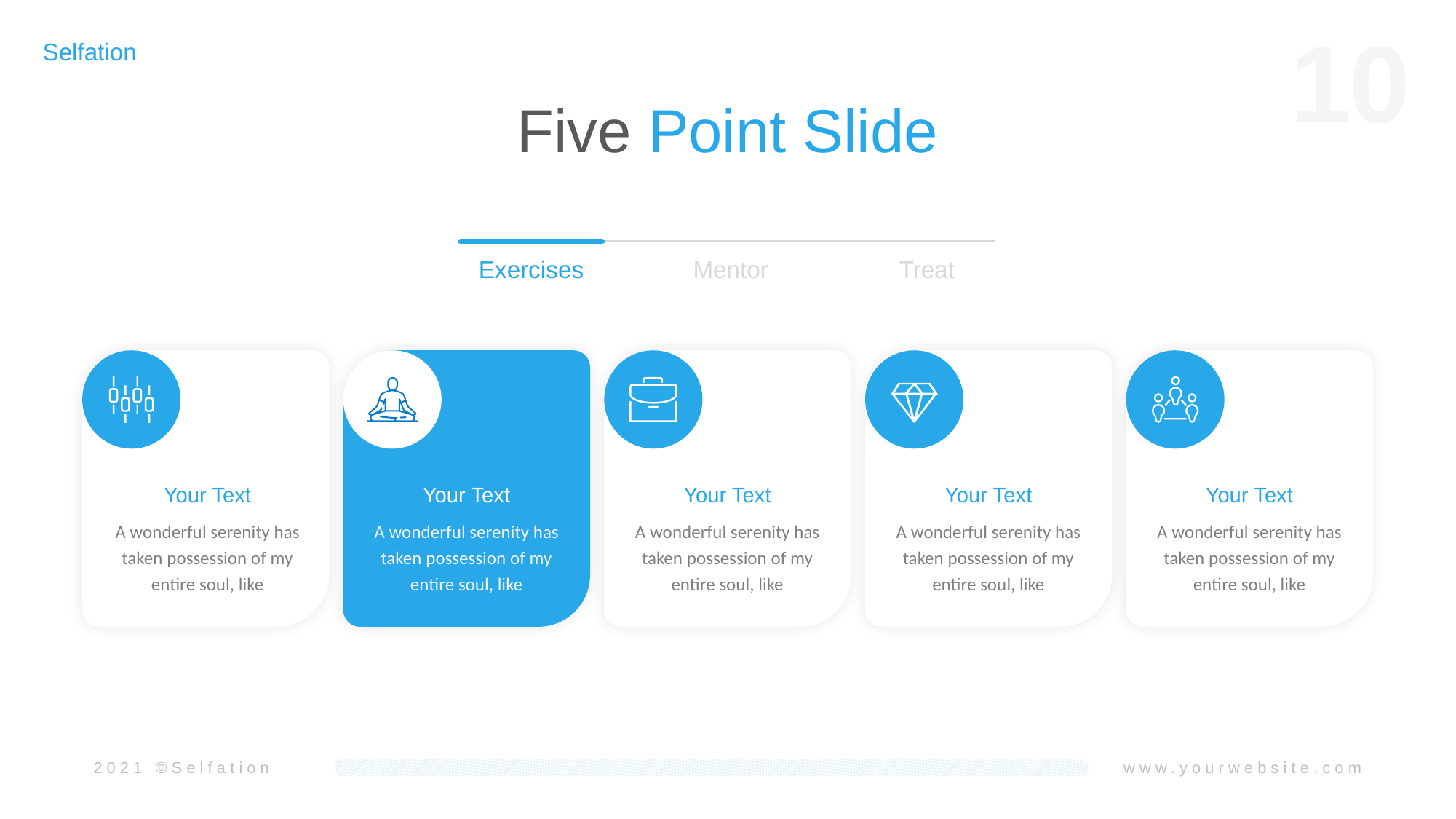

Five Point Slide
Exercises
Mentor
Treat

Your Text
A wonderful serenity has taken possession of my entire soul, like

Your Text
A wonderful serenity has taken possession of my entire soul, like

Your Text
A wonderful serenity has taken possession of my entire soul, like

Your Text
A wonderful serenity has taken possession of my entire soul, like

Your Text
A wonderful serenity has taken possession of my entire soul, like